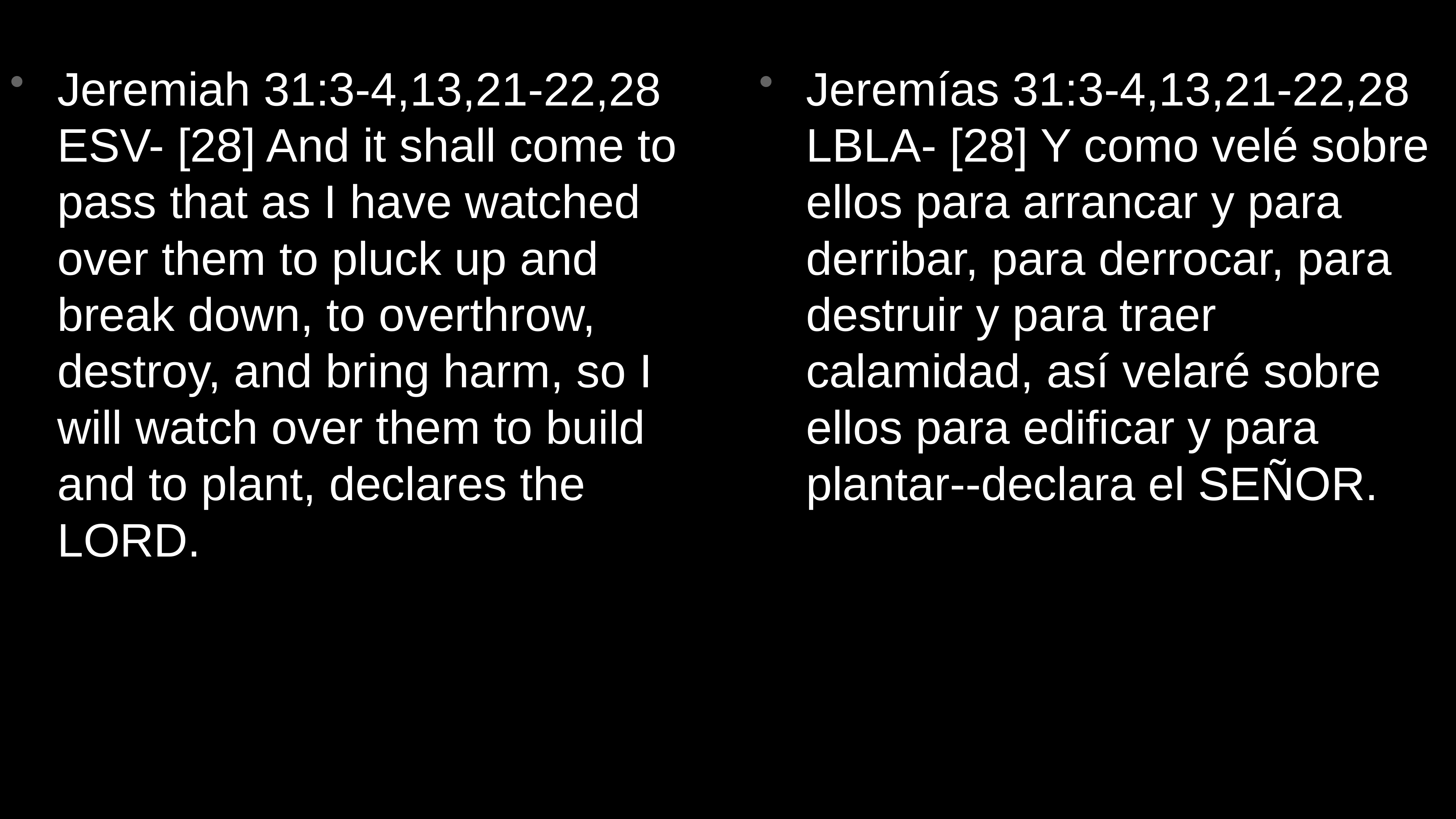

Jeremiah 31:3-4,13,21-22,28 ESV- [28] And it shall come to pass that as I have watched over them to pluck up and break down, to overthrow, destroy, and bring harm, so I will watch over them to build and to plant, declares the LORD.

Jeremías 31:3-4,13,21-22,28 LBLA- [28] Y como velé sobre ellos para arrancar y para derribar, para derrocar, para destruir y para traer calamidad, así velaré sobre ellos para edificar y para plantar--declara el SEÑOR.